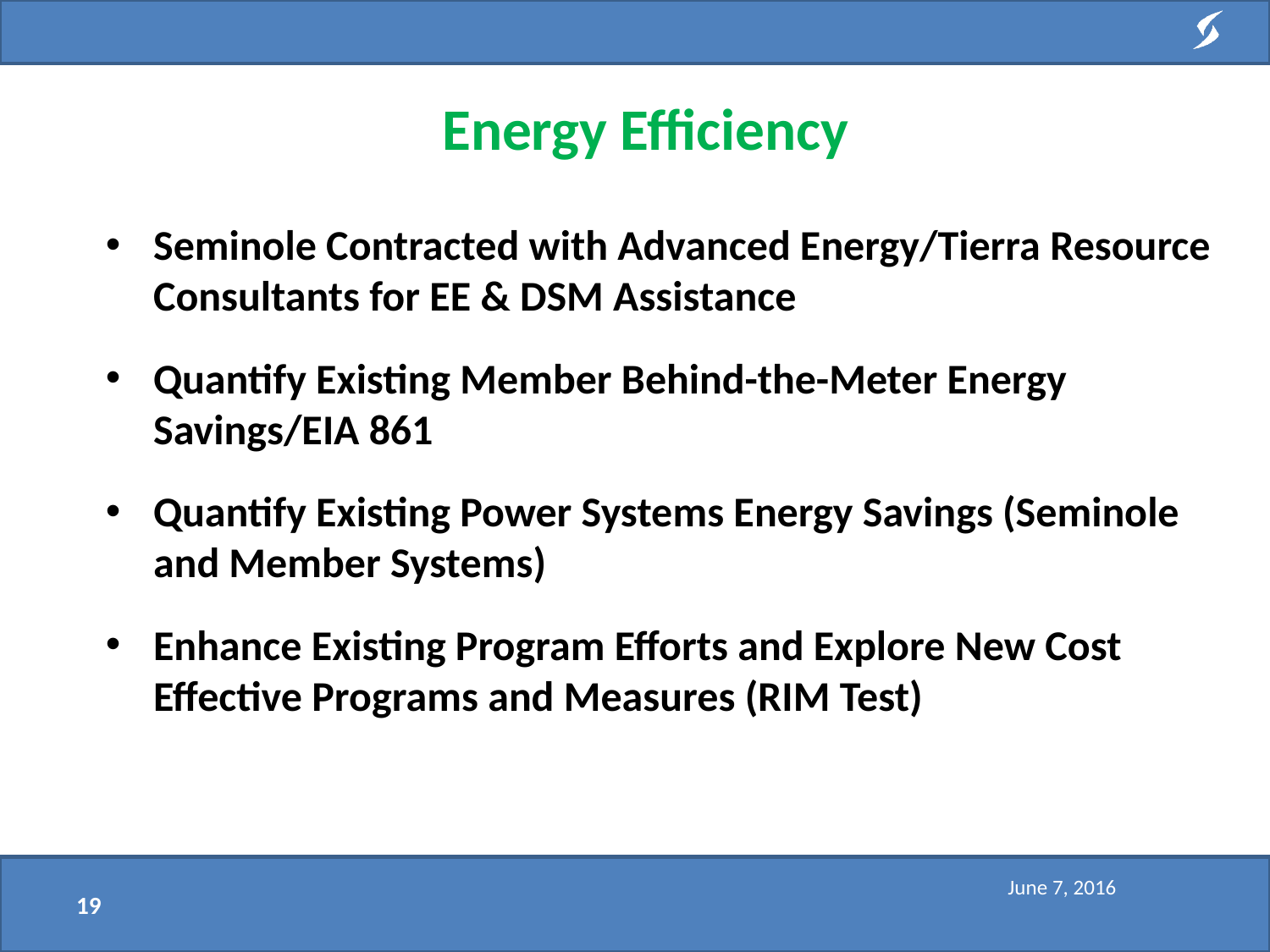

# Energy Efficiency
Seminole Contracted with Advanced Energy/Tierra Resource Consultants for EE & DSM Assistance
Quantify Existing Member Behind-the-Meter Energy Savings/EIA 861
Quantify Existing Power Systems Energy Savings (Seminole and Member Systems)
Enhance Existing Program Efforts and Explore New Cost Effective Programs and Measures (RIM Test)
June 7, 2016
19